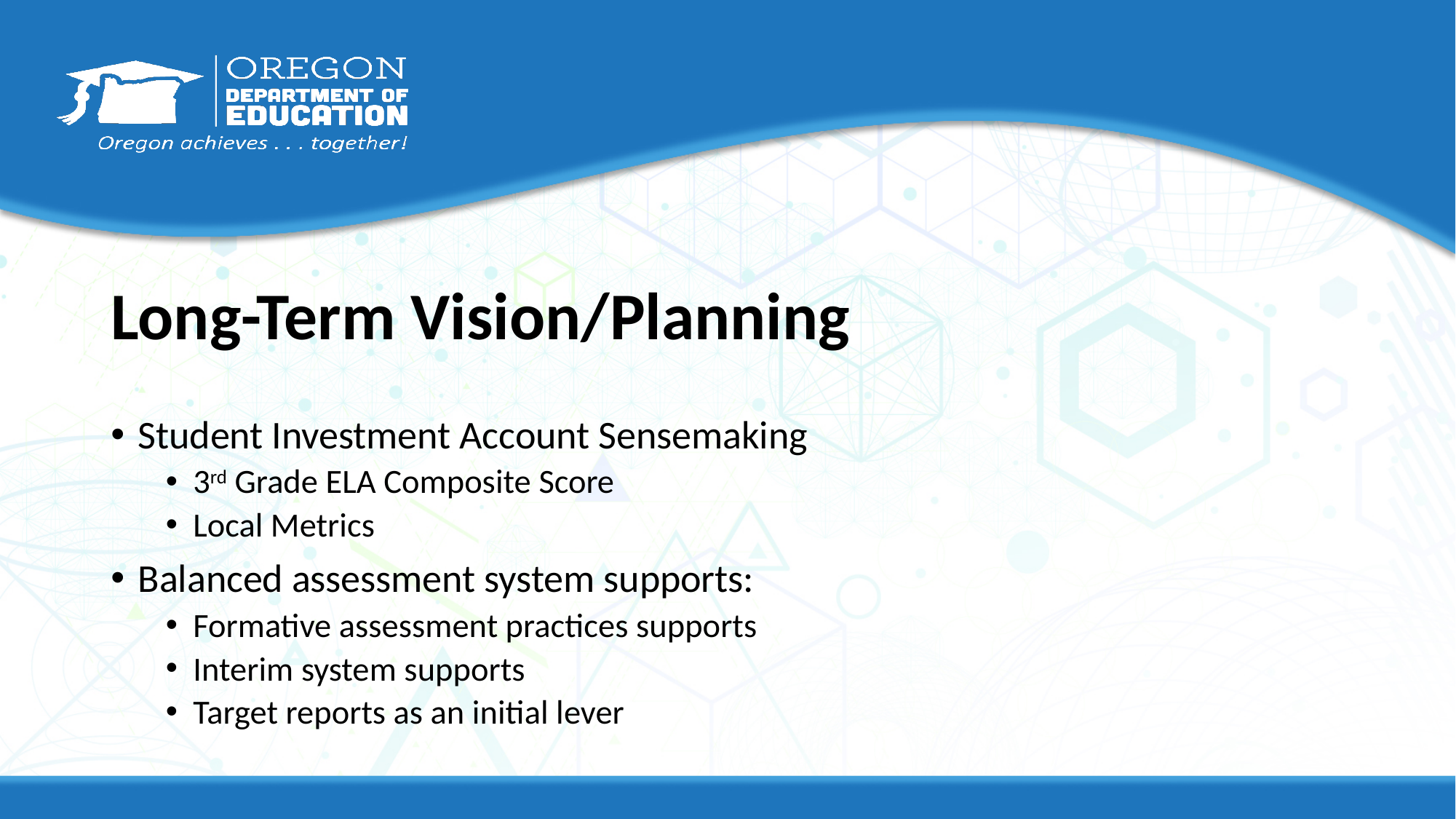

# Long-Term Vision/Planning
Student Investment Account Sensemaking
3rd Grade ELA Composite Score
Local Metrics
Balanced assessment system supports:
Formative assessment practices supports
Interim system supports
Target reports as an initial lever